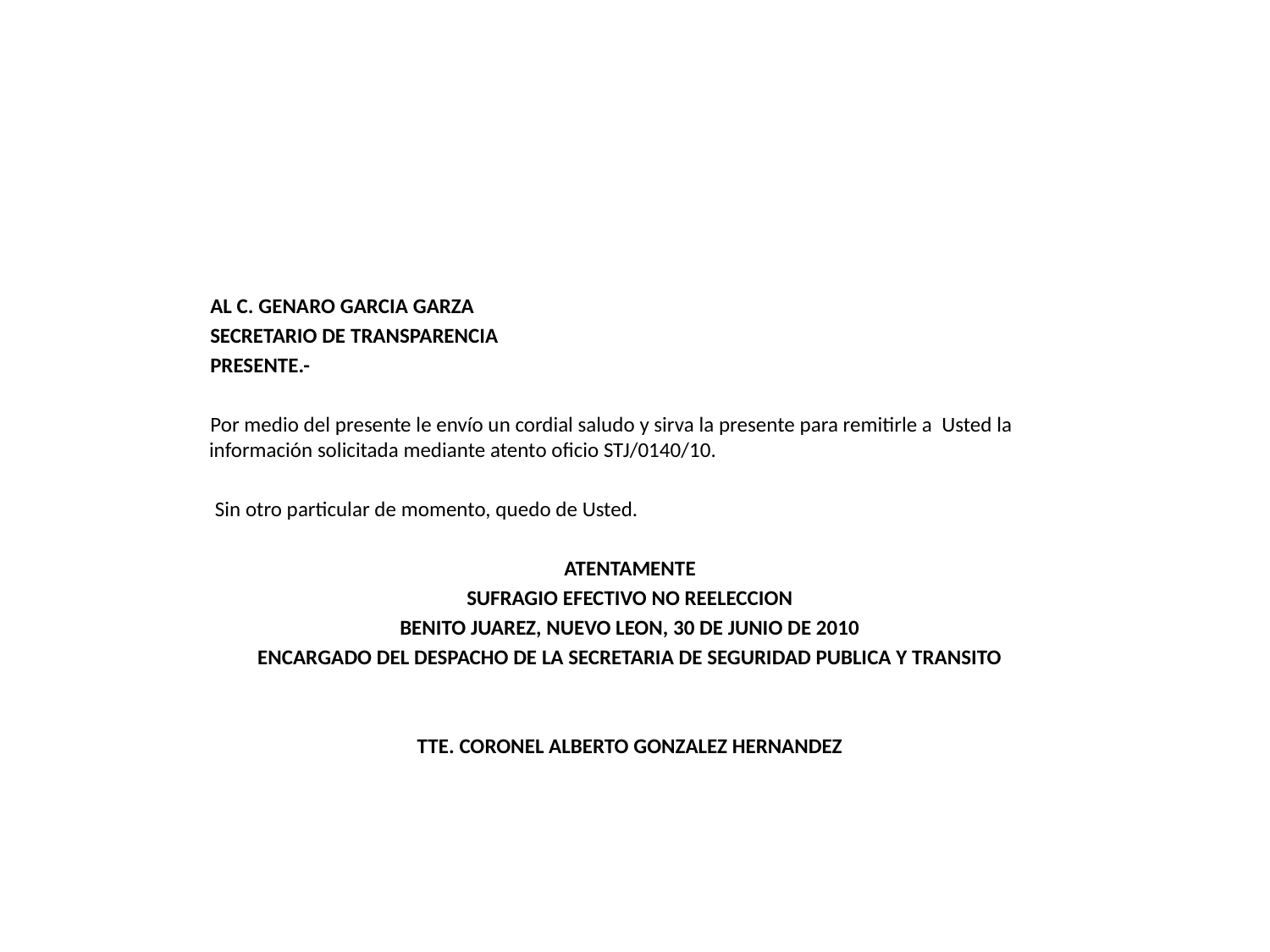

AL C. GENARO GARCIA GARZA
          SECRETARIO DE TRANSPARENCIA
          PRESENTE.-

          Por medio del presente le envío un cordial saludo y sirva la presente para remitirle a  Usted la información solicitada mediante atento oficio STJ/0140/10.

           Sin otro particular de momento, quedo de Usted.

ATENTAMENTE
SUFRAGIO EFECTIVO NO REELECCION
BENITO JUAREZ, NUEVO LEON, 30 DE JUNIO DE 2010
ENCARGADO DEL DESPACHO DE LA SECRETARIA DE SEGURIDAD PUBLICA Y TRANSITO

TTE. CORONEL ALBERTO GONZALEZ HERNANDEZ